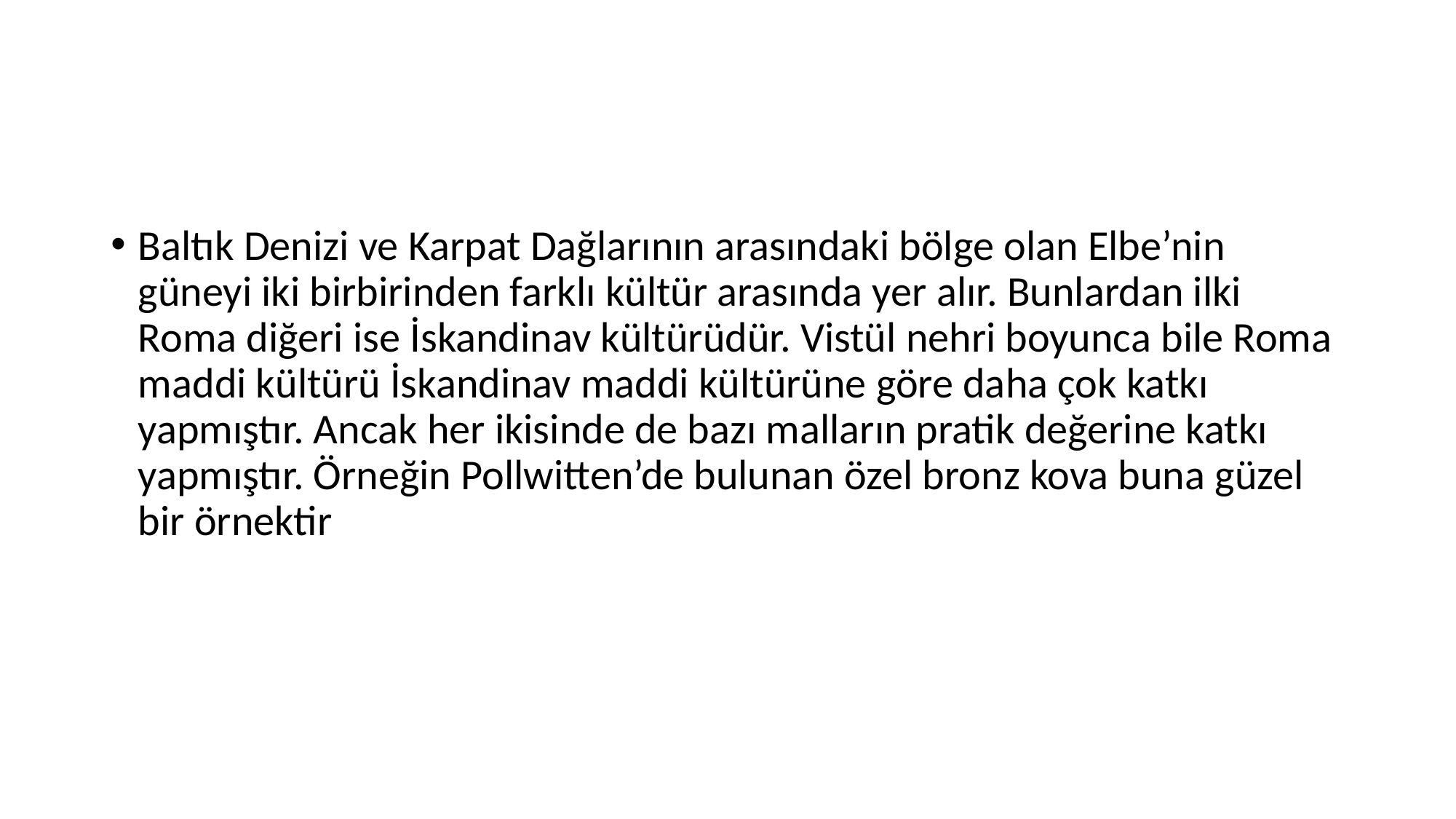

#
Baltık Denizi ve Karpat Dağlarının arasındaki bölge olan Elbe’nin güneyi iki birbirinden farklı kültür arasında yer alır. Bunlardan ilki Roma diğeri ise İskandinav kültürüdür. Vistül nehri boyunca bile Roma maddi kültürü İskandinav maddi kültürüne göre daha çok katkı yapmıştır. Ancak her ikisinde de bazı malların pratik değerine katkı yapmıştır. Örneğin Pollwitten’de bulunan özel bronz kova buna güzel bir örnektir